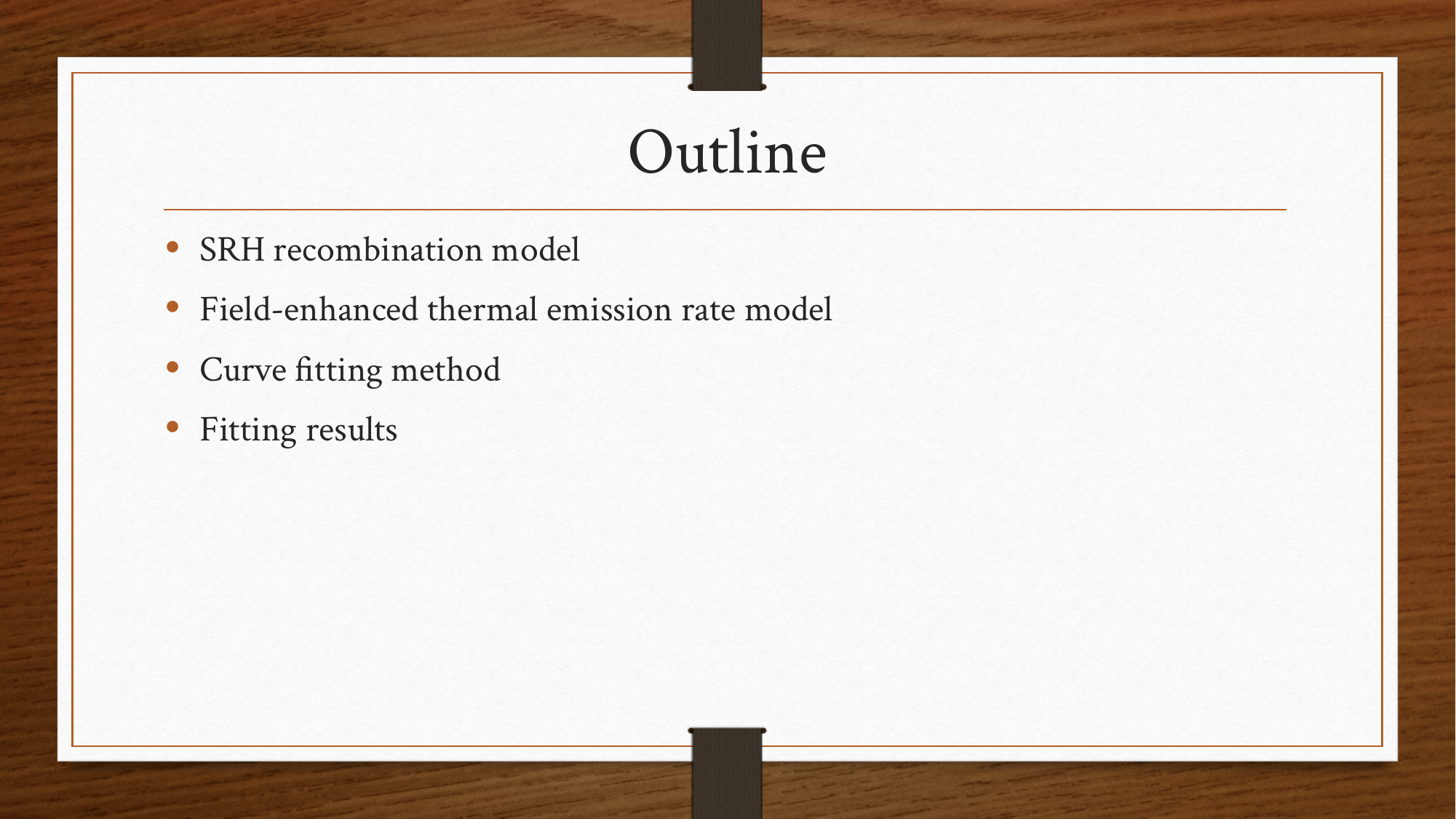

Outline
SRH recombination model
Field-enhanced thermal emission rate model
Curve fitting method
Fitting results